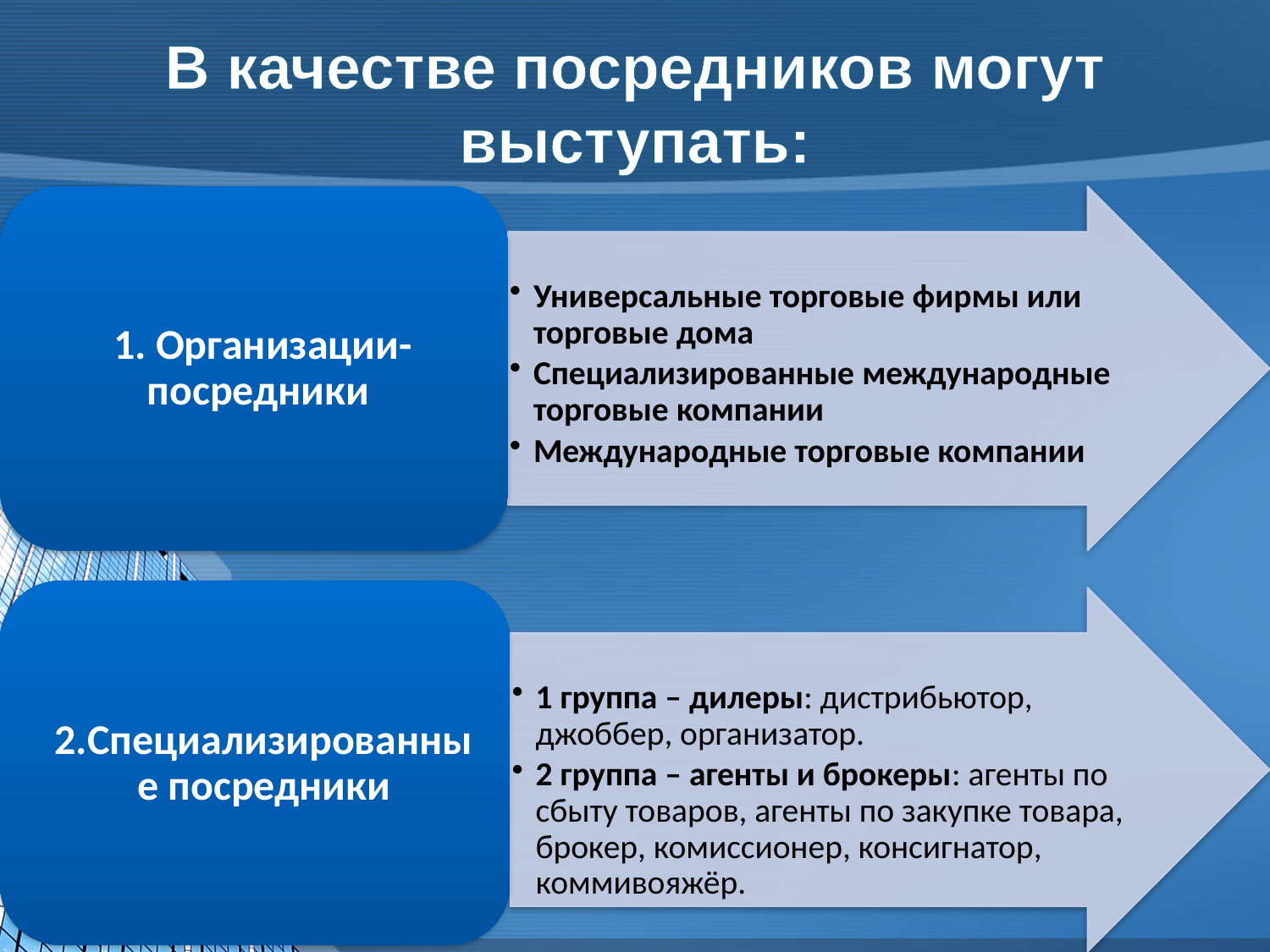

# В качестве посредников могут выступать:

Универсальные торговые фирмы или торговые дома
Специализированные международные торговые компании
Международные торговые компании
1. Организации- посредники

1 группа – дилеры: дистрибьютор, джоббер, организатор.
2 группа – агенты и брокеры: агенты по сбыту товаров, агенты по закупке товара, брокер, комиссионер, консигнатор, коммивояжёр.
2.Специализированные посредники